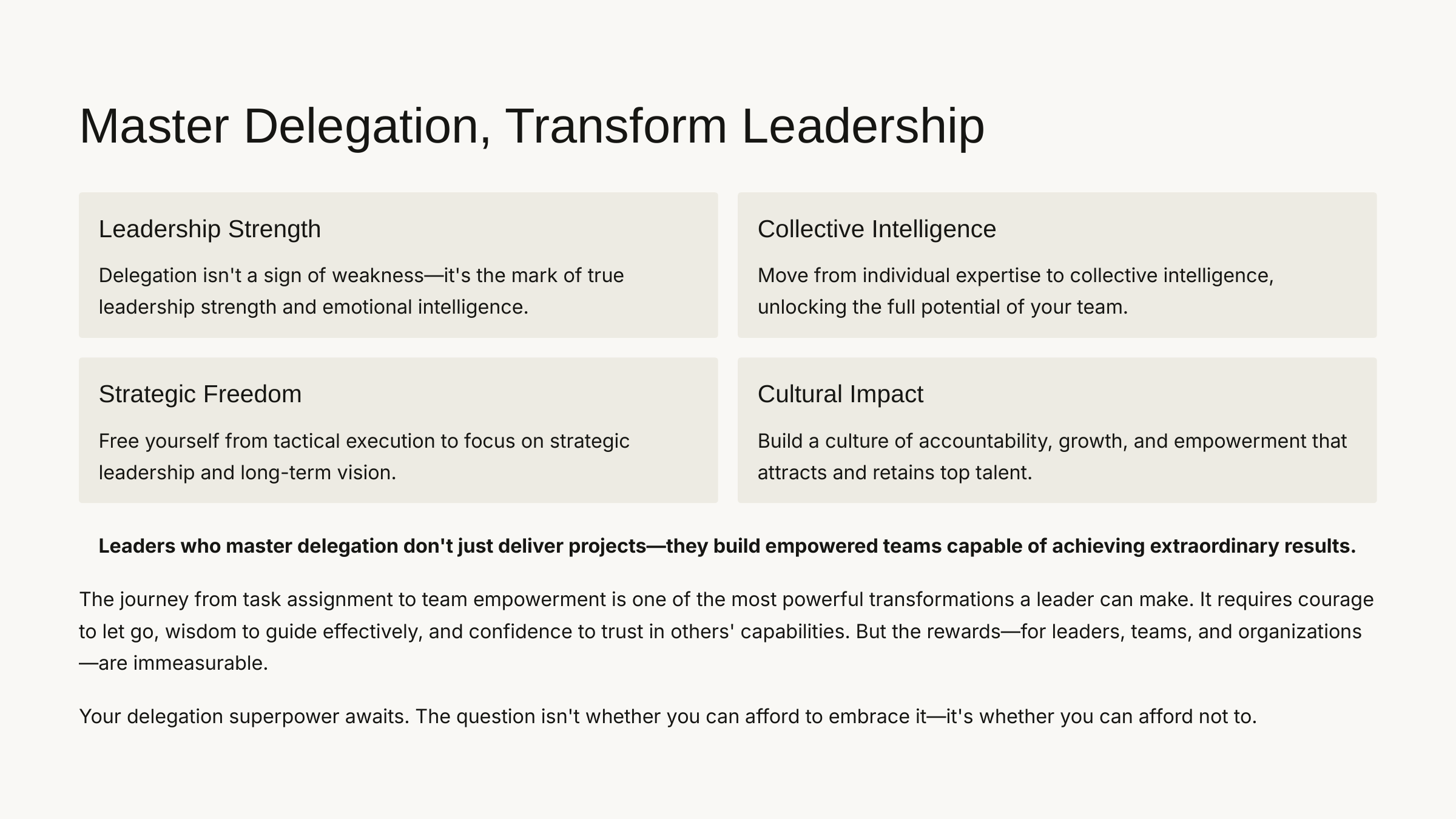

Master Delegation, Transform Leadership

Leadership Strength
Collective Intelligence
Delegation isn't a sign of weakness—it's the mark of true leadership strength and emotional intelligence.
Move from individual expertise to collective intelligence, unlocking the full potential of your team.

Strategic Freedom
Cultural Impact
Free yourself from tactical execution to focus on strategic leadership and long-term vision.
Build a culture of accountability, growth, and empowerment that attracts and retains top talent.
Leaders who master delegation don't just deliver projects—they build empowered teams capable of achieving extraordinary results.
The journey from task assignment to team empowerment is one of the most powerful transformations a leader can make. It requires courage to let go, wisdom to guide effectively, and confidence to trust in others' capabilities. But the rewards—for leaders, teams, and organizations—are immeasurable.
Your delegation superpower awaits. The question isn't whether you can afford to embrace it—it's whether you can afford not to.